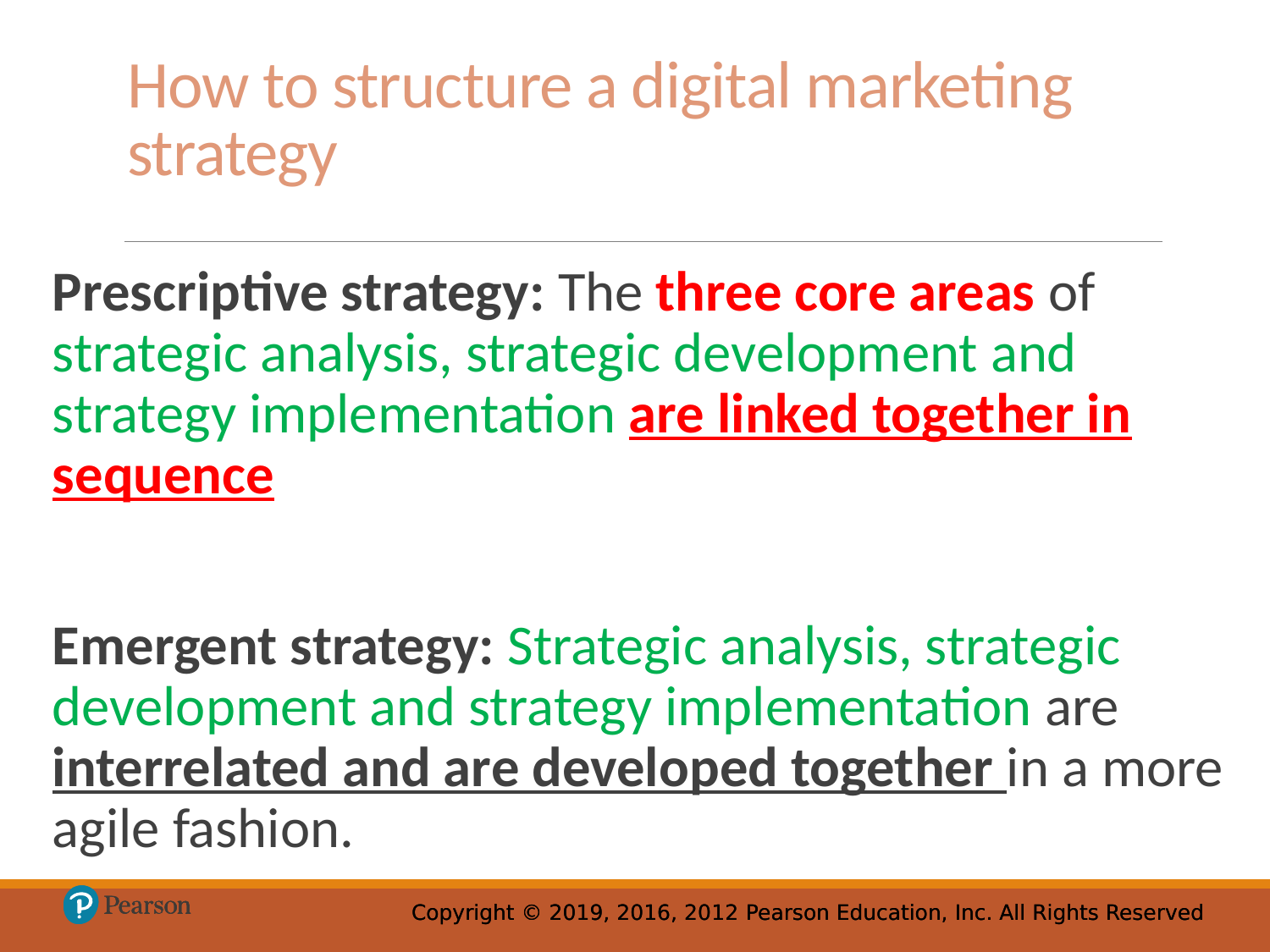

# How to structure a digital marketing strategy
Prescriptive strategy: The three core areas of strategic analysis, strategic development and strategy implementation are linked together in sequence

Emergent strategy: Strategic analysis, strategic development and strategy implementation are interrelated and are developed together in a more agile fashion.